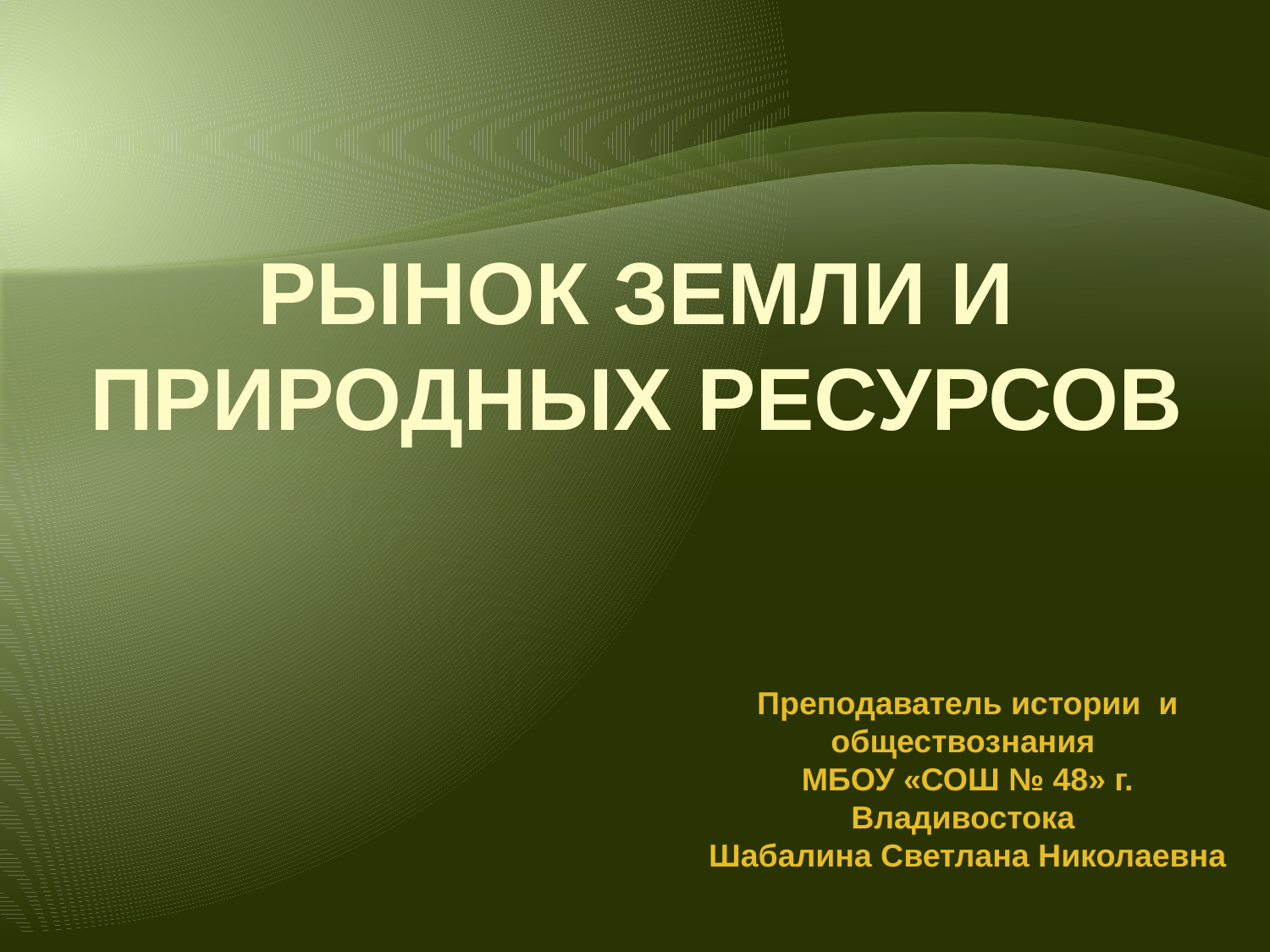

# Рынок земли и природных ресурсов
Преподаватель истории  и обществознания
МБОУ «СОШ № 48» г. Владивостока
Шабалина Светлана Николаевна